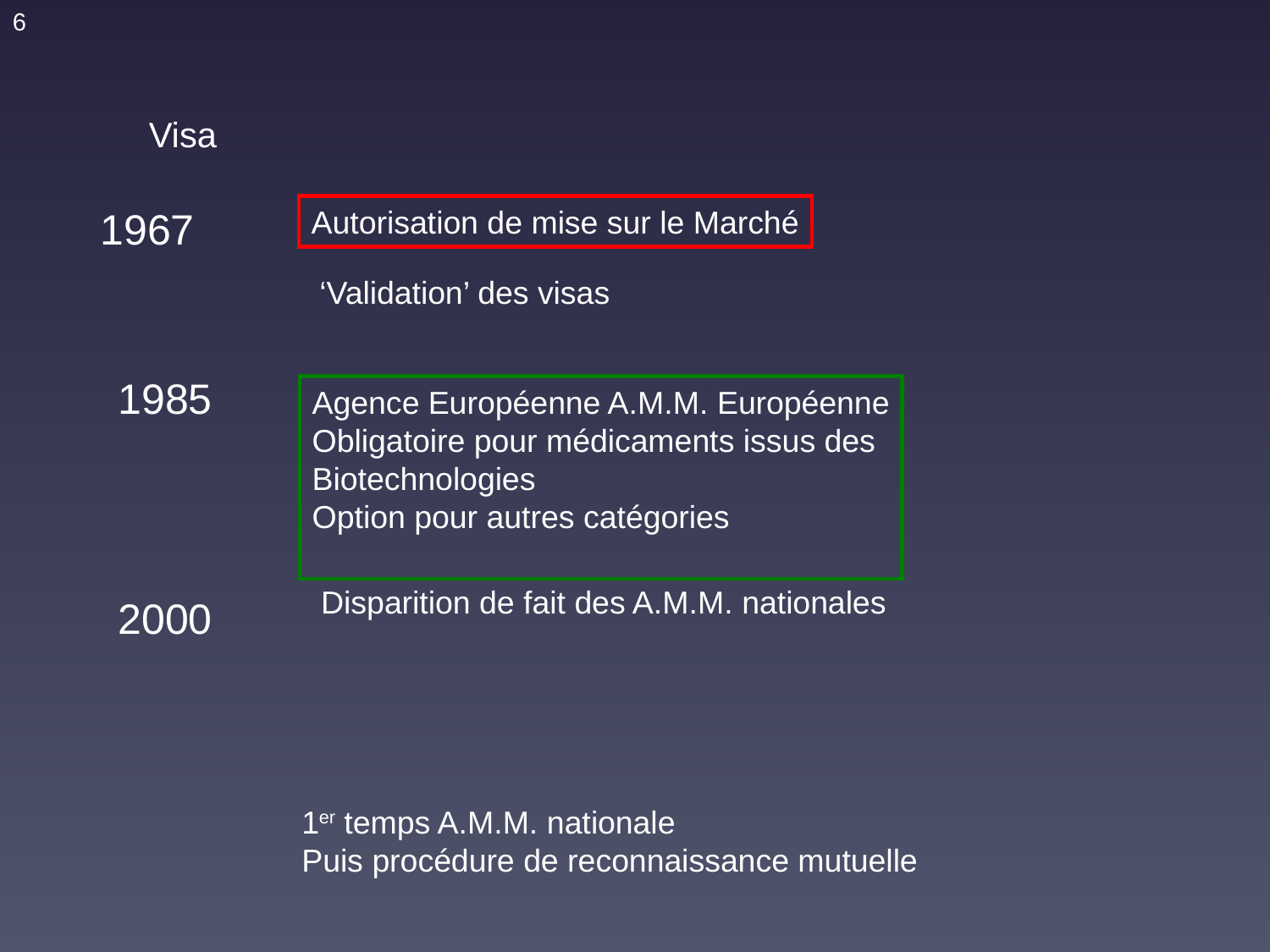

6
Visa
1967
Autorisation de mise sur le Marché
‘Validation’ des visas
1985
Agence Européenne A.M.M. Européenne
Obligatoire pour médicaments issus des
Biotechnologies
Option pour autres catégories

Disparition de fait des A.M.M. nationales
2000
1er temps A.M.M. nationale
Puis procédure de reconnaissance mutuelle